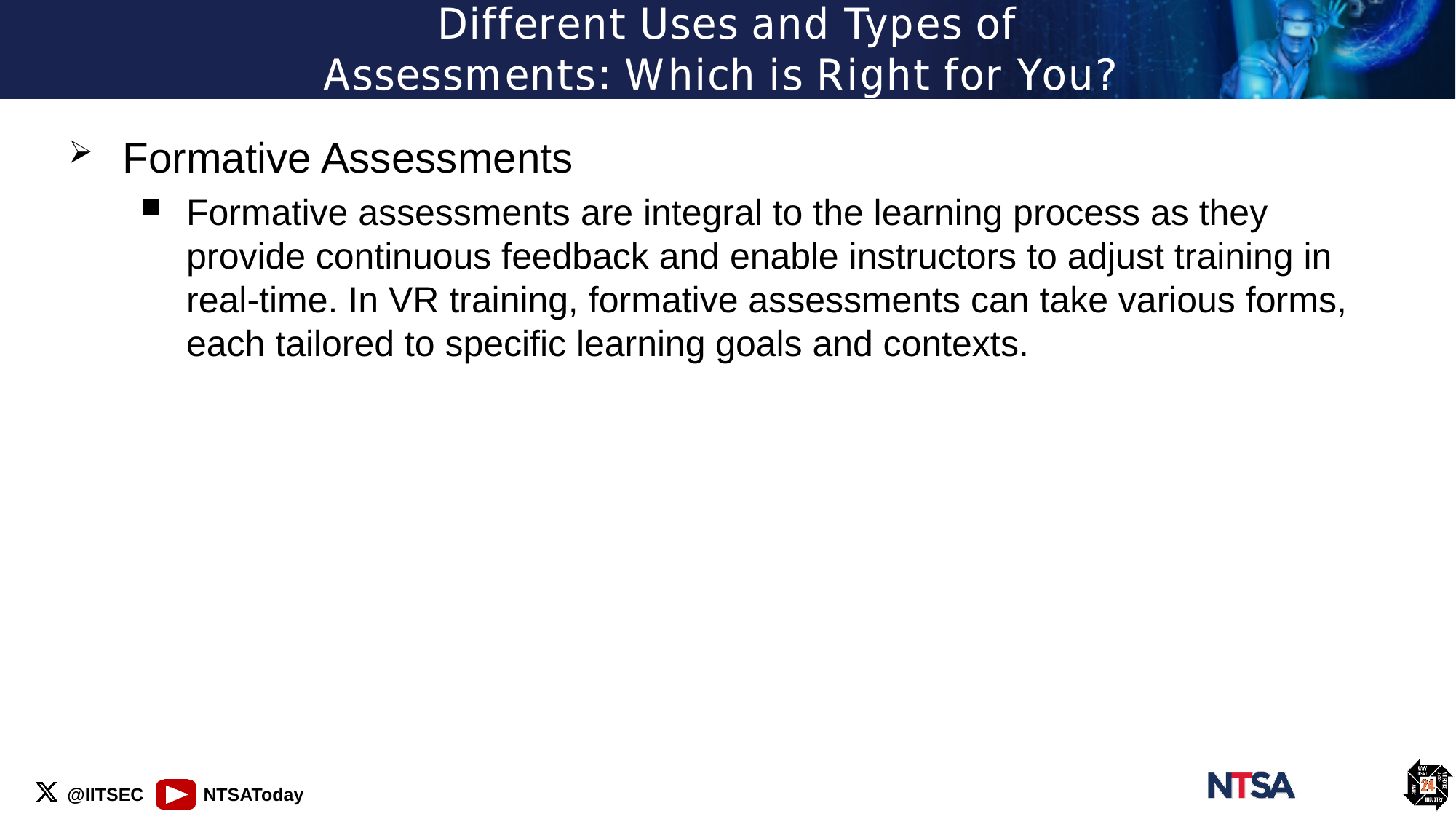

# Different Uses and Types of Assessments: Which is Right for You?
Formative Assessments
Formative assessments are integral to the learning process as they provide continuous feedback and enable instructors to adjust training in real-time. In VR training, formative assessments can take various forms, each tailored to specific learning goals and contexts.